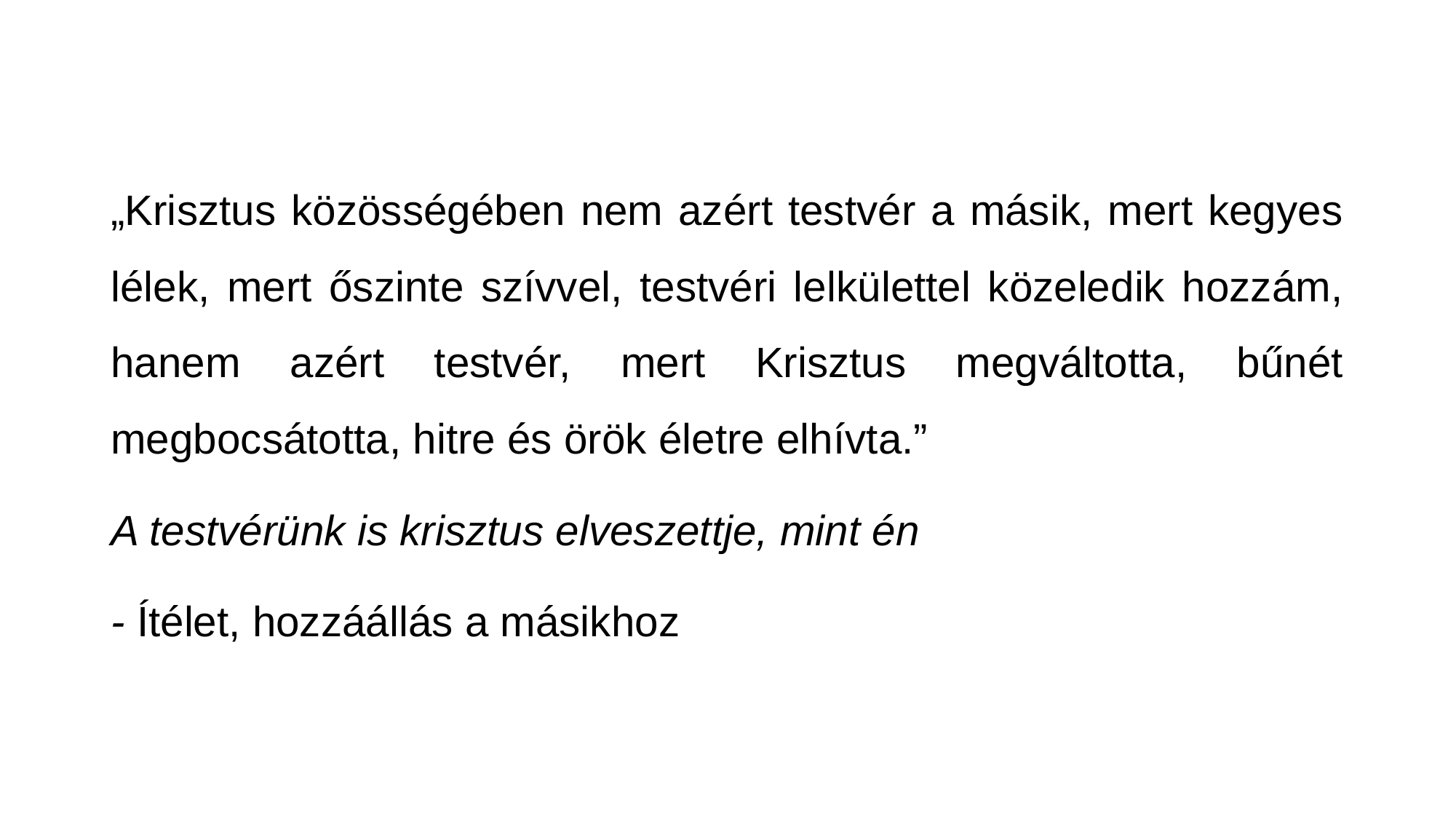

„Krisztus közösségében nem azért testvér a másik, mert kegyes lélek, mert őszinte szívvel, testvéri lelkülettel közeledik hozzám,
hanem azért testvér, mert Krisztus megváltotta, bűnét megbocsátotta, hitre és örök életre elhívta.”
A testvérünk is krisztus elveszettje, mint én
- Ítélet, hozzáállás a másikhoz